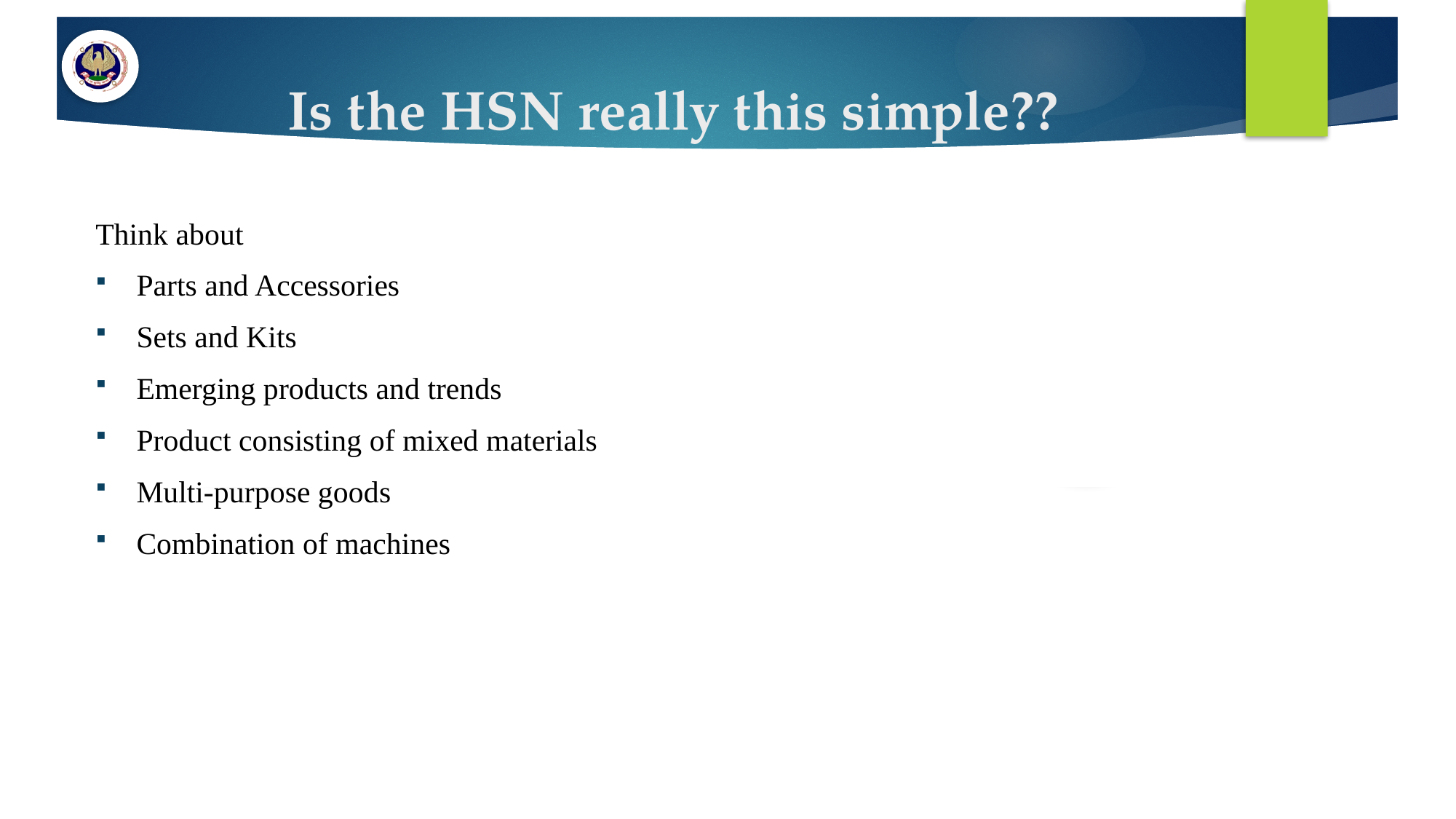

# Is the HSN really this simple??
Think about
Parts and Accessories
Sets and Kits
Emerging products and trends
Product consisting of mixed materials
Multi-purpose goods
Combination of machines